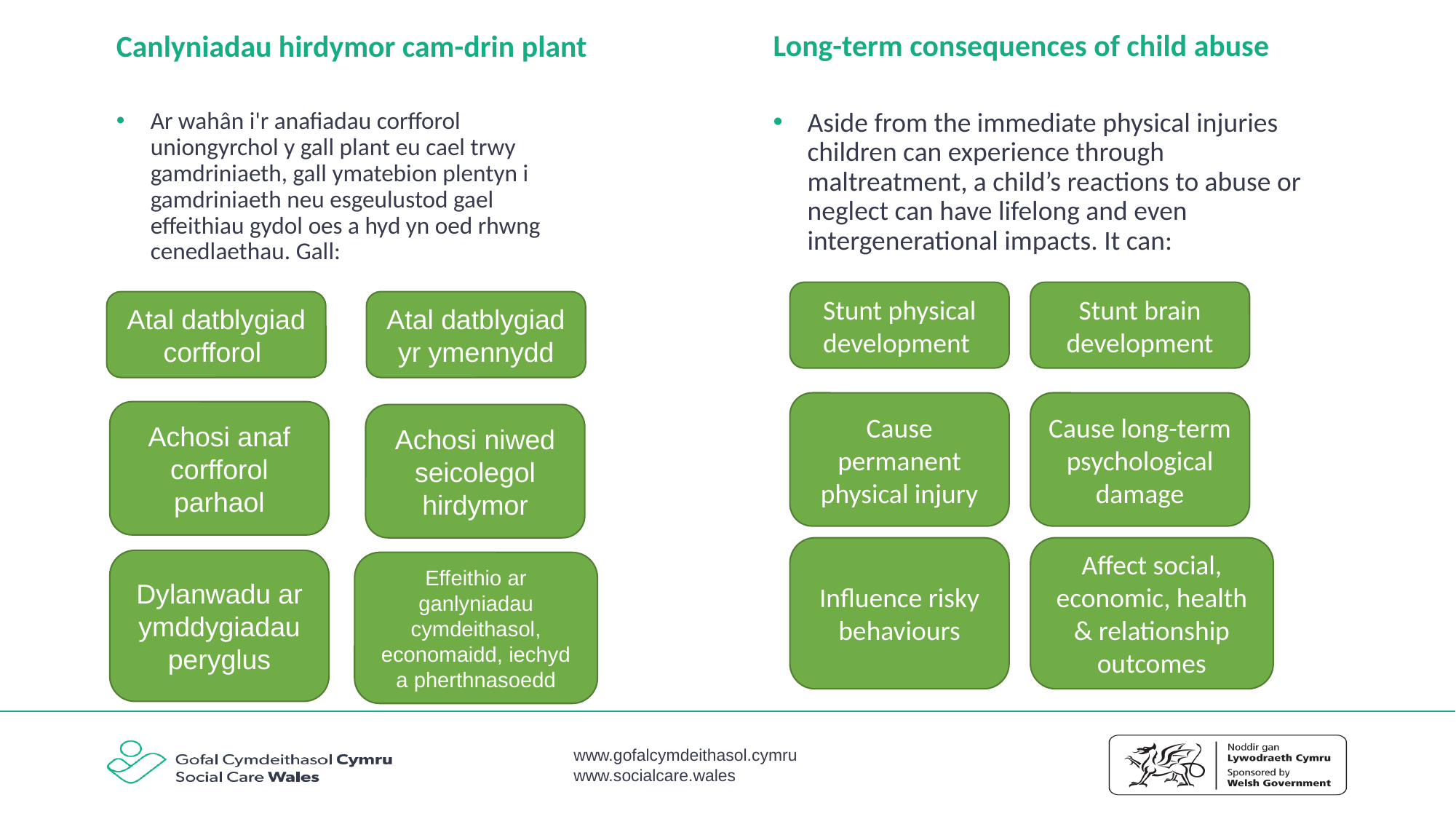

Long-term consequences of child abuse
# Canlyniadau hirdymor cam-drin plant
Ar wahân i'r anafiadau corfforol uniongyrchol y gall plant eu cael trwy gamdriniaeth, gall ymatebion plentyn i gamdriniaeth neu esgeulustod gael effeithiau gydol oes a hyd yn oed rhwng cenedlaethau. Gall:

Aside from the immediate physical injuries children can experience through maltreatment, a child’s reactions to abuse or neglect can have lifelong and even intergenerational impacts. It can:

Stunt physical development
Stunt brain development
Atal datblygiad corfforol
Atal datblygiad yr ymennydd
Cause permanent physical injury
Cause long-term psychological damage
Achosi anaf corfforol parhaol
Achosi niwed seicolegol hirdymor
Influence risky behaviours
Affect social, economic, health & relationship outcomes
Dylanwadu ar ymddygiadau peryglus
Effeithio ar ganlyniadau cymdeithasol, economaidd, iechyd a pherthnasoedd